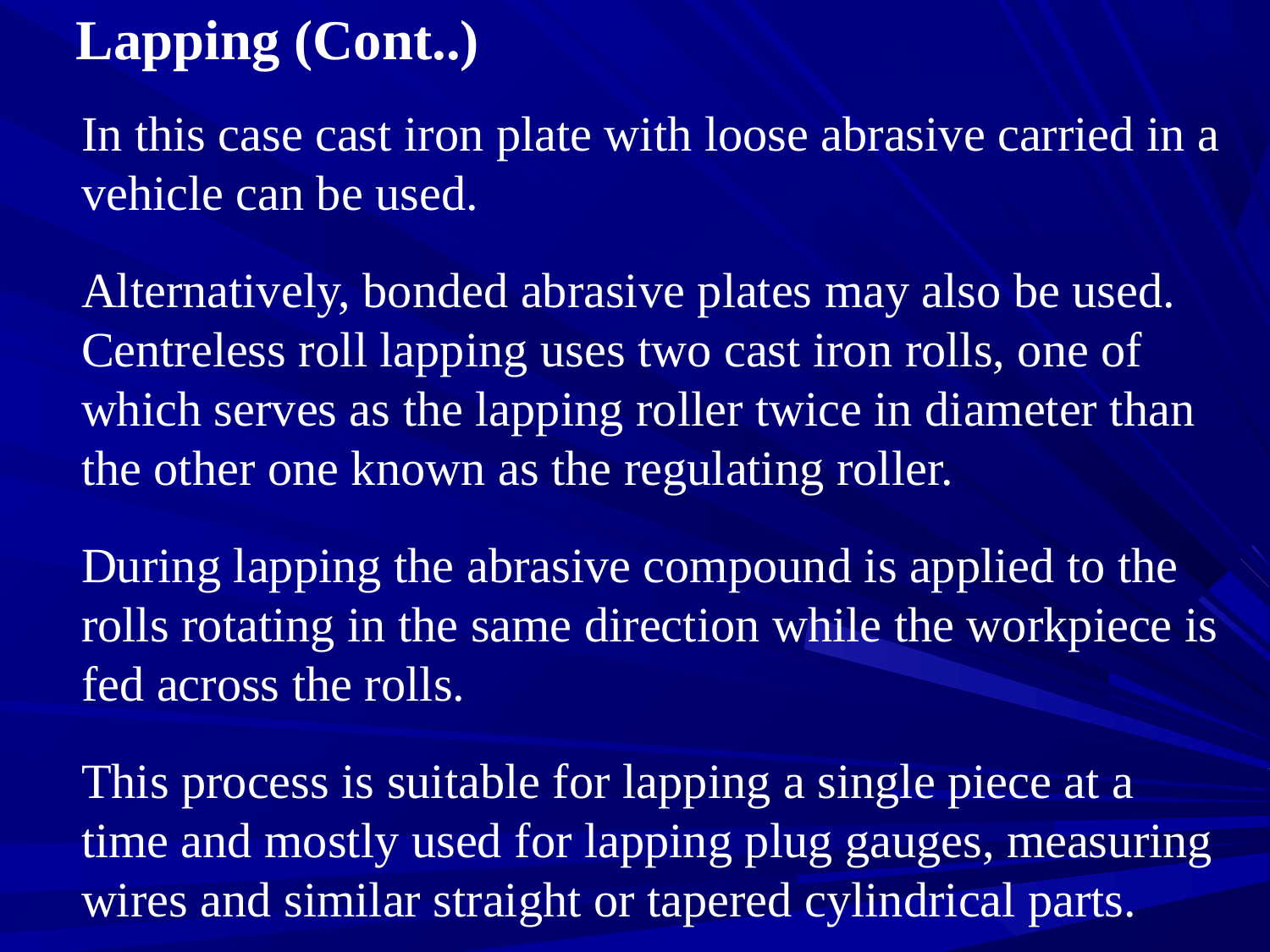

# Lapping (Cont..)
	In this case cast iron plate with loose abrasive carried in a vehicle can be used.

	Alternatively, bonded abrasive plates may also be used. Centreless roll lapping uses two cast iron rolls, one of which serves as the lapping roller twice in diameter than the other one known as the regulating roller.

	During lapping the abrasive compound is applied to the rolls rotating in the same direction while the workpiece is fed across the rolls.

	This process is suitable for lapping a single piece at a time and mostly used for lapping plug gauges, measuring wires and similar straight or tapered cylindrical parts.